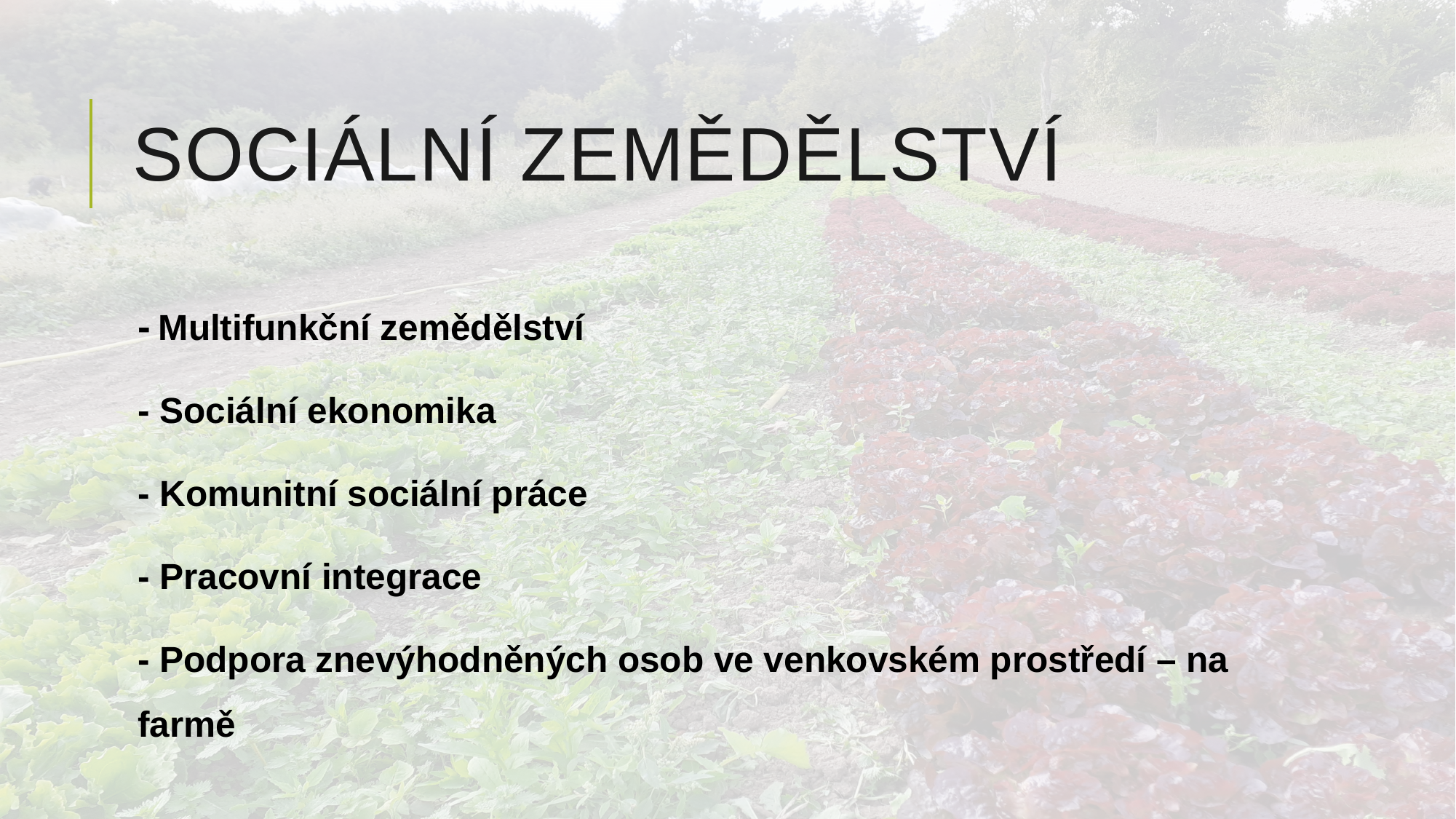

# Sociální zemědělství
- Multifunkční zemědělství
- Sociální ekonomika
- Komunitní sociální práce
- Pracovní integrace
- Podpora znevýhodněných osob ve venkovském prostředí – na farmě